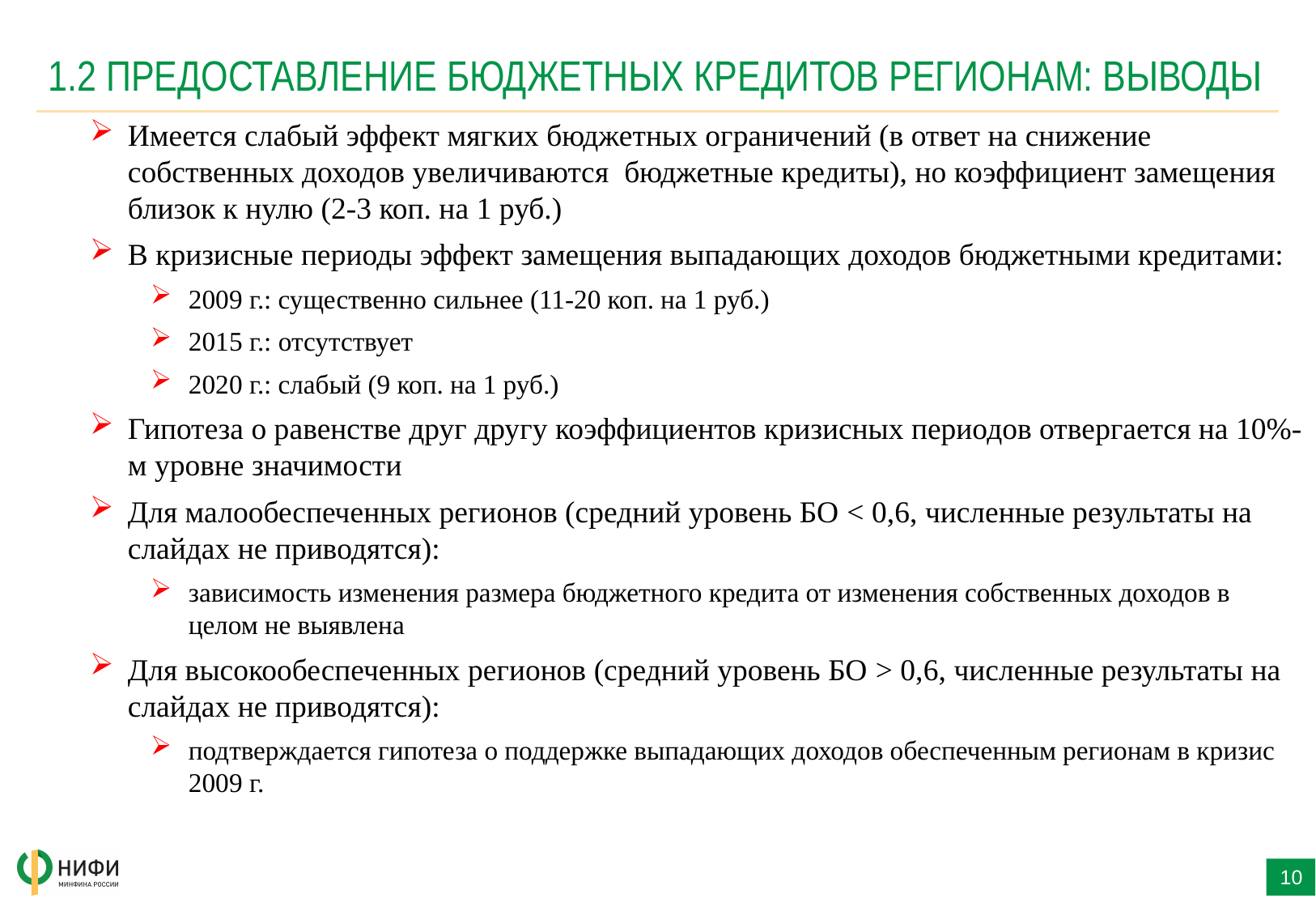

# 1.2 ПРЕДОСТАВЛЕНИЕ БЮДЖЕТНЫХ КРЕДИТОВ РЕГИОНАМ: ВЫВОДЫ
Имеется слабый эффект мягких бюджетных ограничений (в ответ на снижение собственных доходов увеличиваются  бюджетные кредиты), но коэффициент замещения близок к нулю (2-3 коп. на 1 руб.)
В кризисные периоды эффект замещения выпадающих доходов бюджетными кредитами:
2009 г.: существенно сильнее (11-20 коп. на 1 руб.)
2015 г.: отсутствует
2020 г.: слабый (9 коп. на 1 руб.)
Гипотеза о равенстве друг другу коэффициентов кризисных периодов отвергается на 10%-м уровне значимости
Для малообеспеченных регионов (средний уровень БО < 0,6, численные результаты на слайдах не приводятся):
зависимость изменения размера бюджетного кредита от изменения собственных доходов в целом не выявлена
Для высокообеспеченных регионов (средний уровень БО > 0,6, численные результаты на слайдах не приводятся):
подтверждается гипотеза о поддержке выпадающих доходов обеспеченным регионам в кризис 2009 г.

10